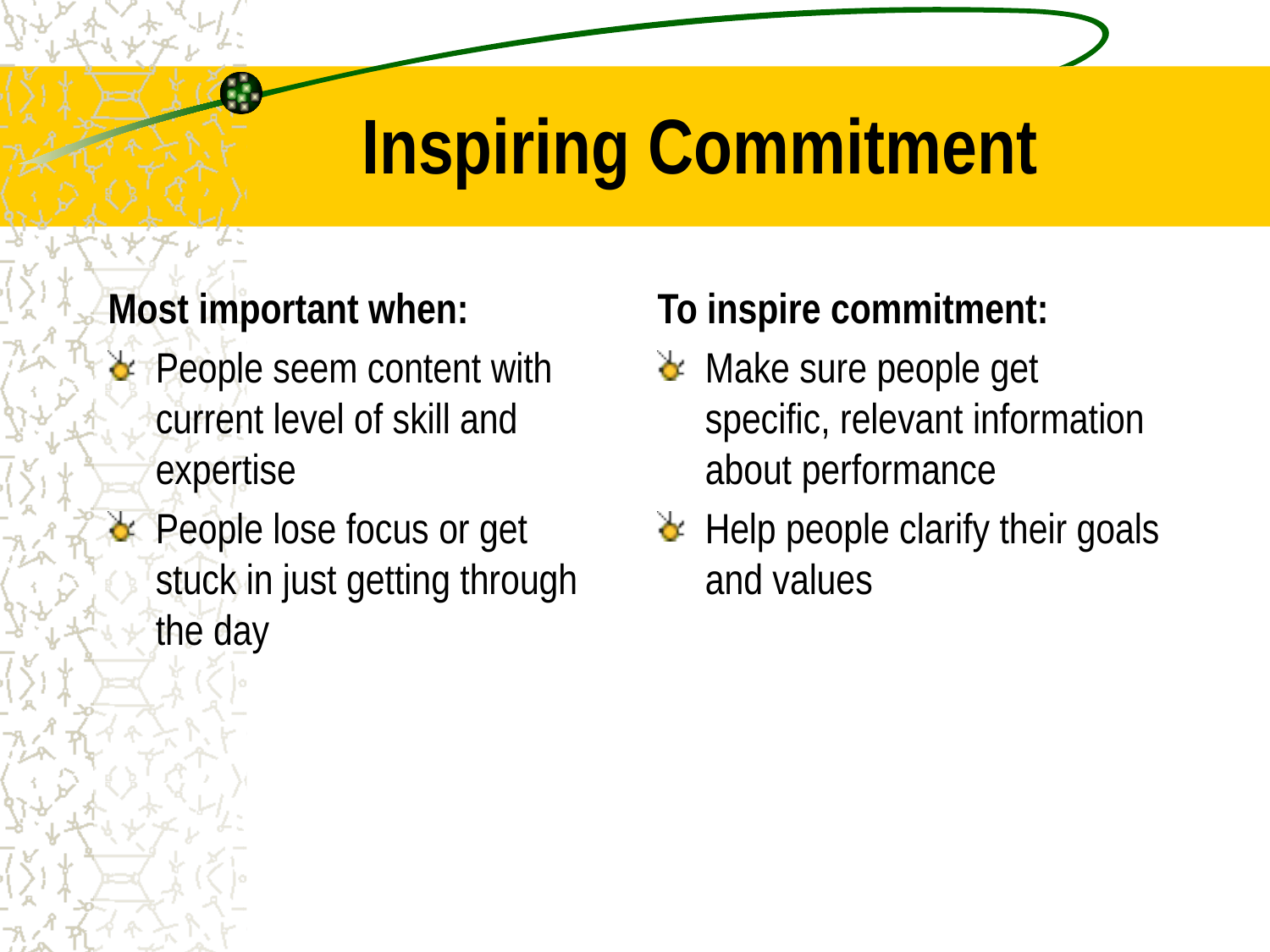

# Inspiring Commitment
Most important when:
People seem content with current level of skill and expertise
People lose focus or get stuck in just getting through the day

To inspire commitment:
Make sure people get specific, relevant information about performance
Help people clarify their goals and values